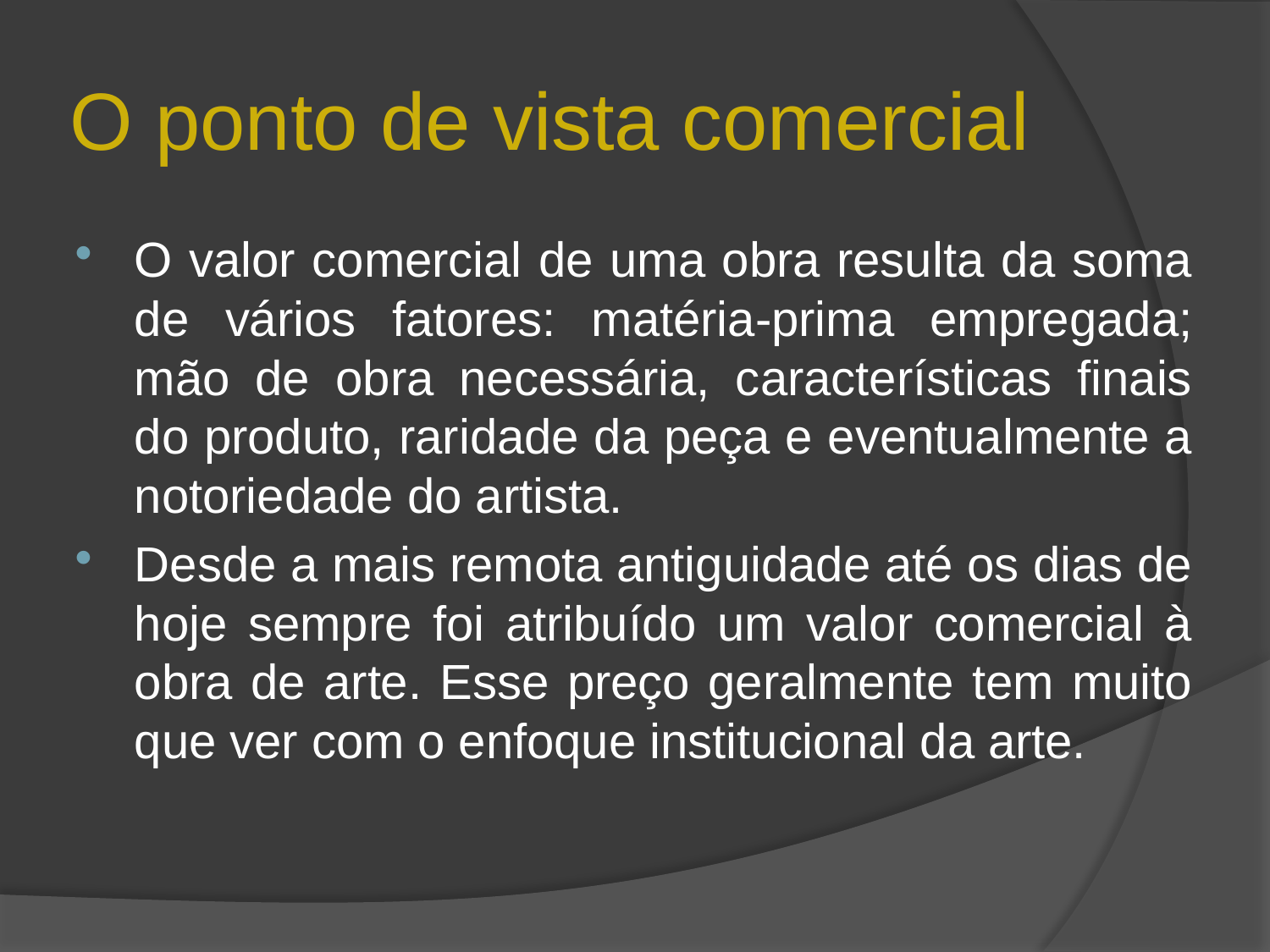

# O ponto de vista comercial
O valor comercial de uma obra resulta da soma de vários fatores: matéria-prima empregada; mão de obra necessária, características finais do produto, raridade da peça e eventualmente a notoriedade do artista.
Desde a mais remota antiguidade até os dias de hoje sempre foi atribuído um valor comercial à obra de arte. Esse preço geralmente tem muito que ver com o enfoque institucional da arte.